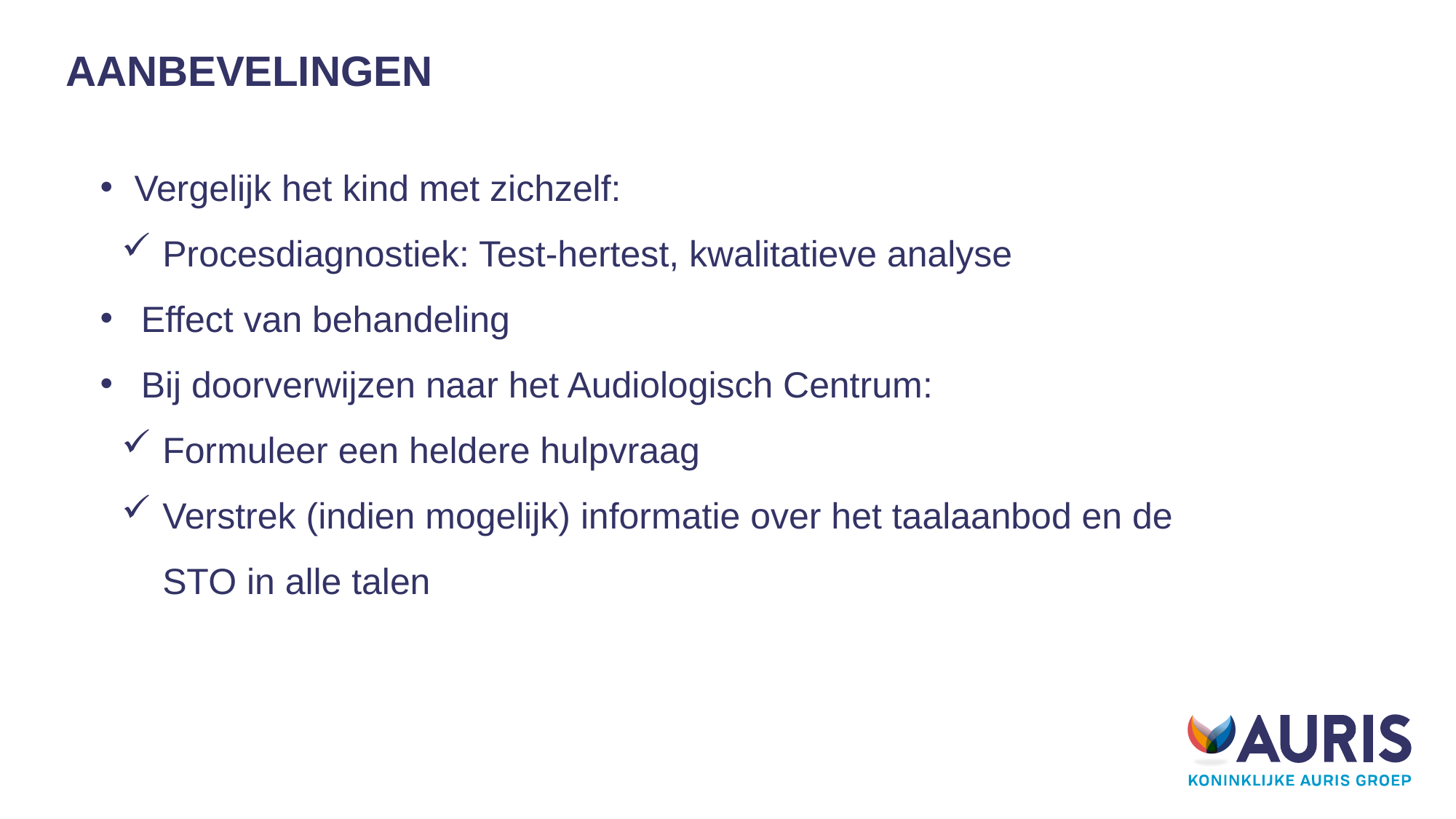

22-06-2020
Diagnostiek bij meertalige kinderen
# Aanbevelingen
Vergelijk het kind met zichzelf:
Procesdiagnostiek: Test-hertest, kwalitatieve analyse
Effect van behandeling
Bij doorverwijzen naar het Audiologisch Centrum:
Formuleer een heldere hulpvraag
Verstrek (indien mogelijk) informatie over het taalaanbod en de STO in alle talen